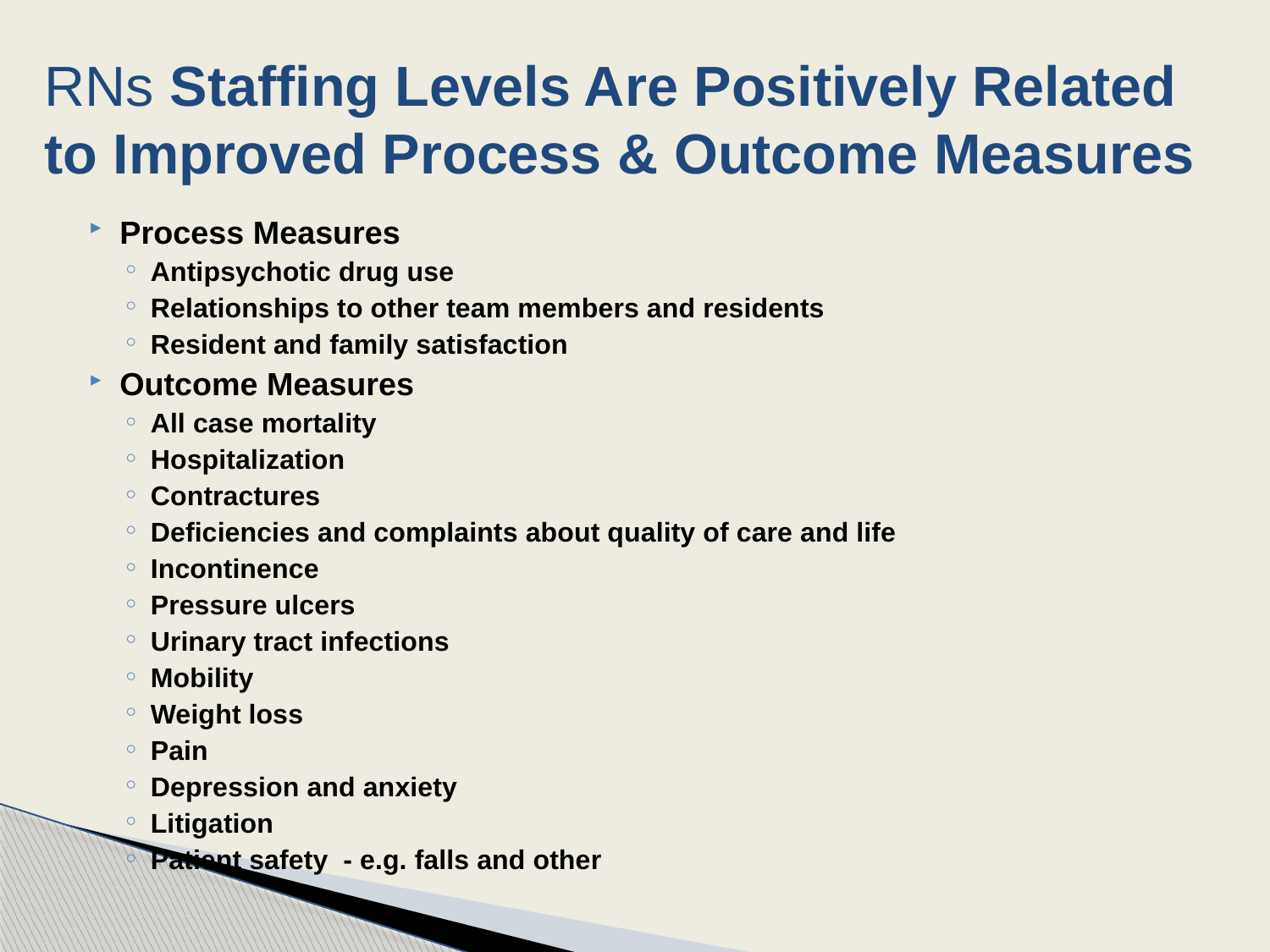

# RNs Staffing Levels Are Positively Related to Improved Process & Outcome Measures
Process Measures
Antipsychotic drug use
Relationships to other team members and residents
Resident and family satisfaction
Outcome Measures
All case mortality
Hospitalization
Contractures
Deficiencies and complaints about quality of care and life
Incontinence
Pressure ulcers
Urinary tract infections
Mobility
Weight loss
Pain
Depression and anxiety
Litigation
Patient safety  - e.g. falls and other